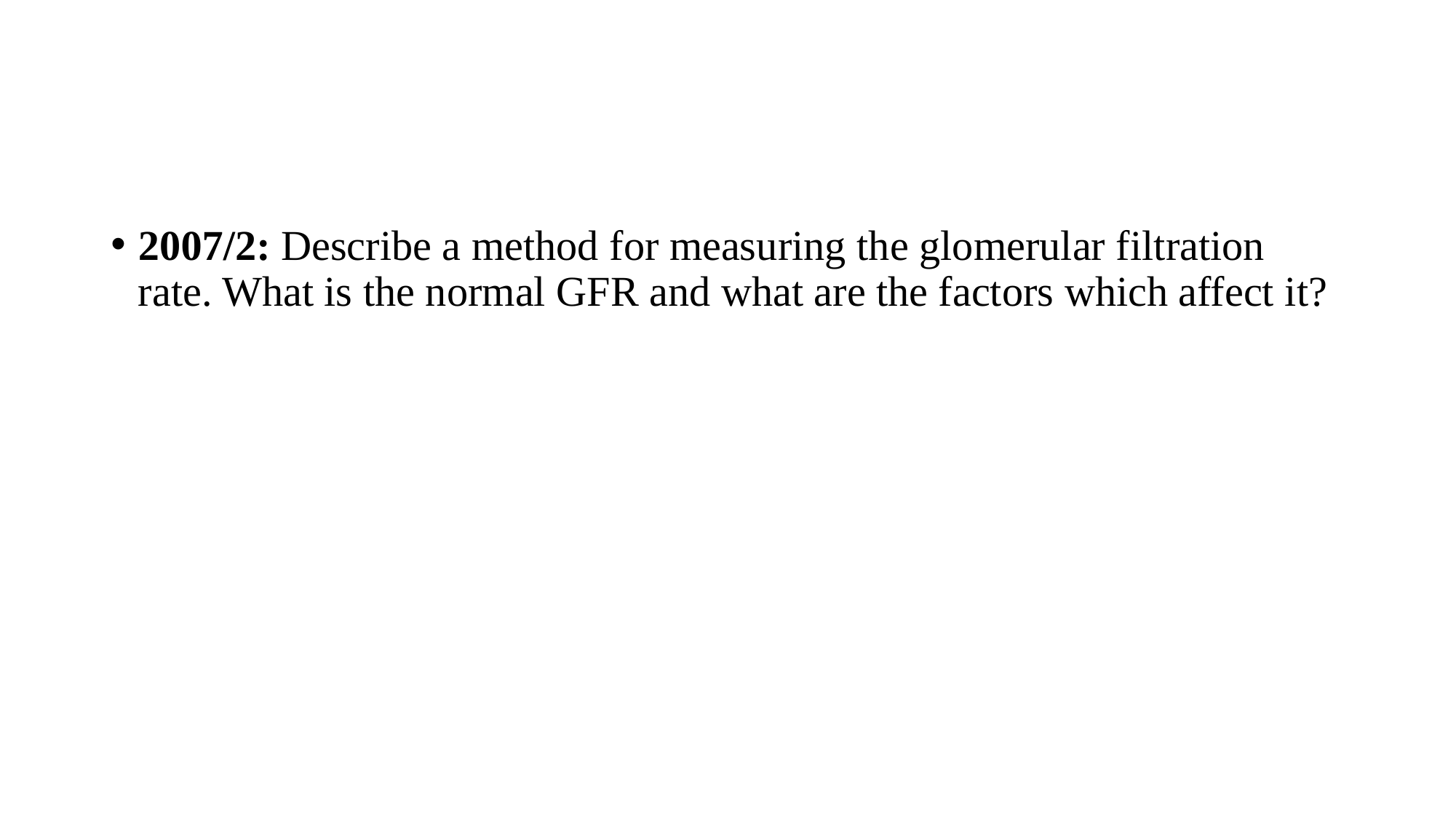

#
2007/2: Describe a method for measuring the glomerular filtration rate. What is the normal GFR and what are the factors which affect it?